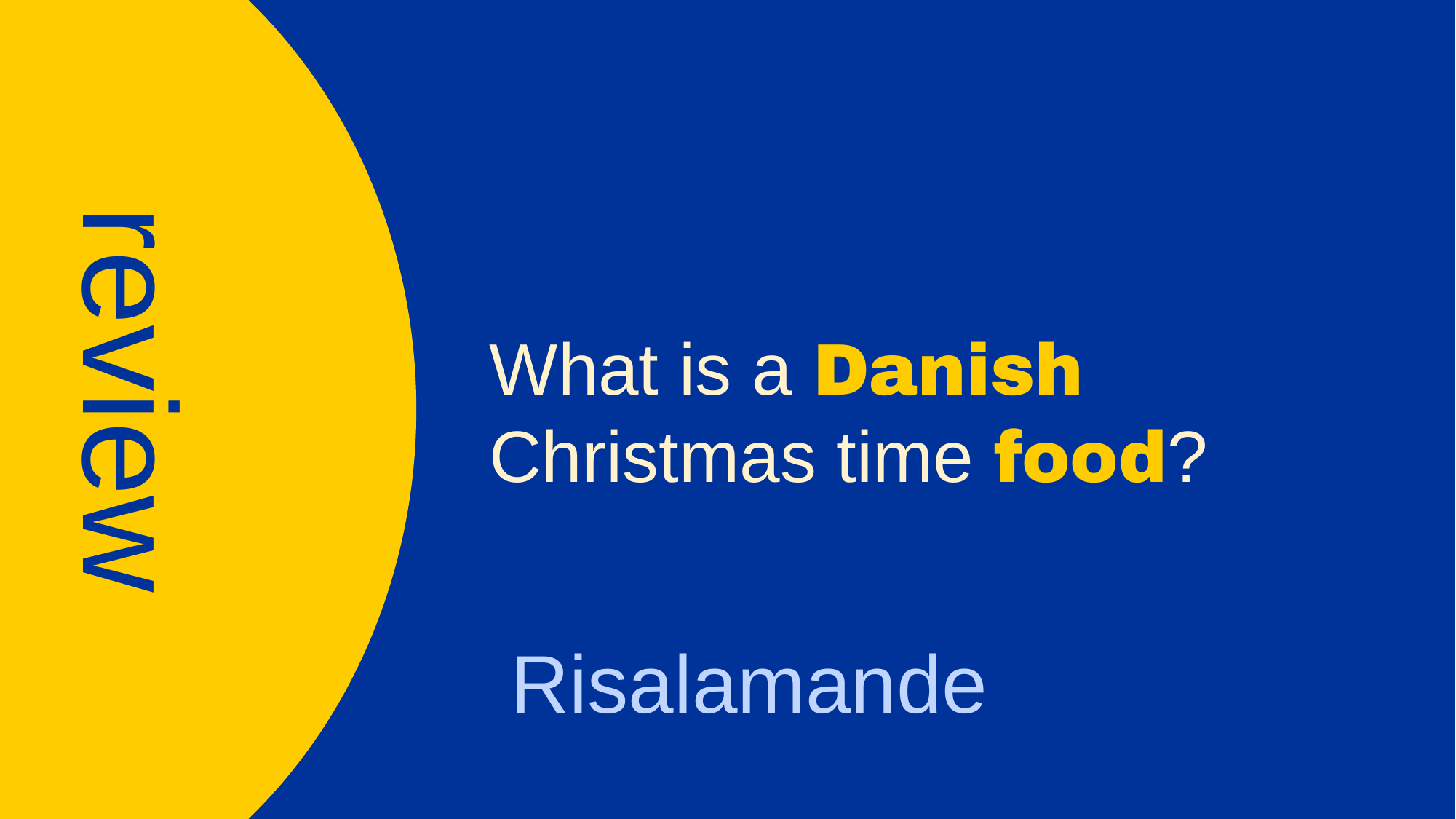

review
What is a Danish Christmas time food?
Risalamande